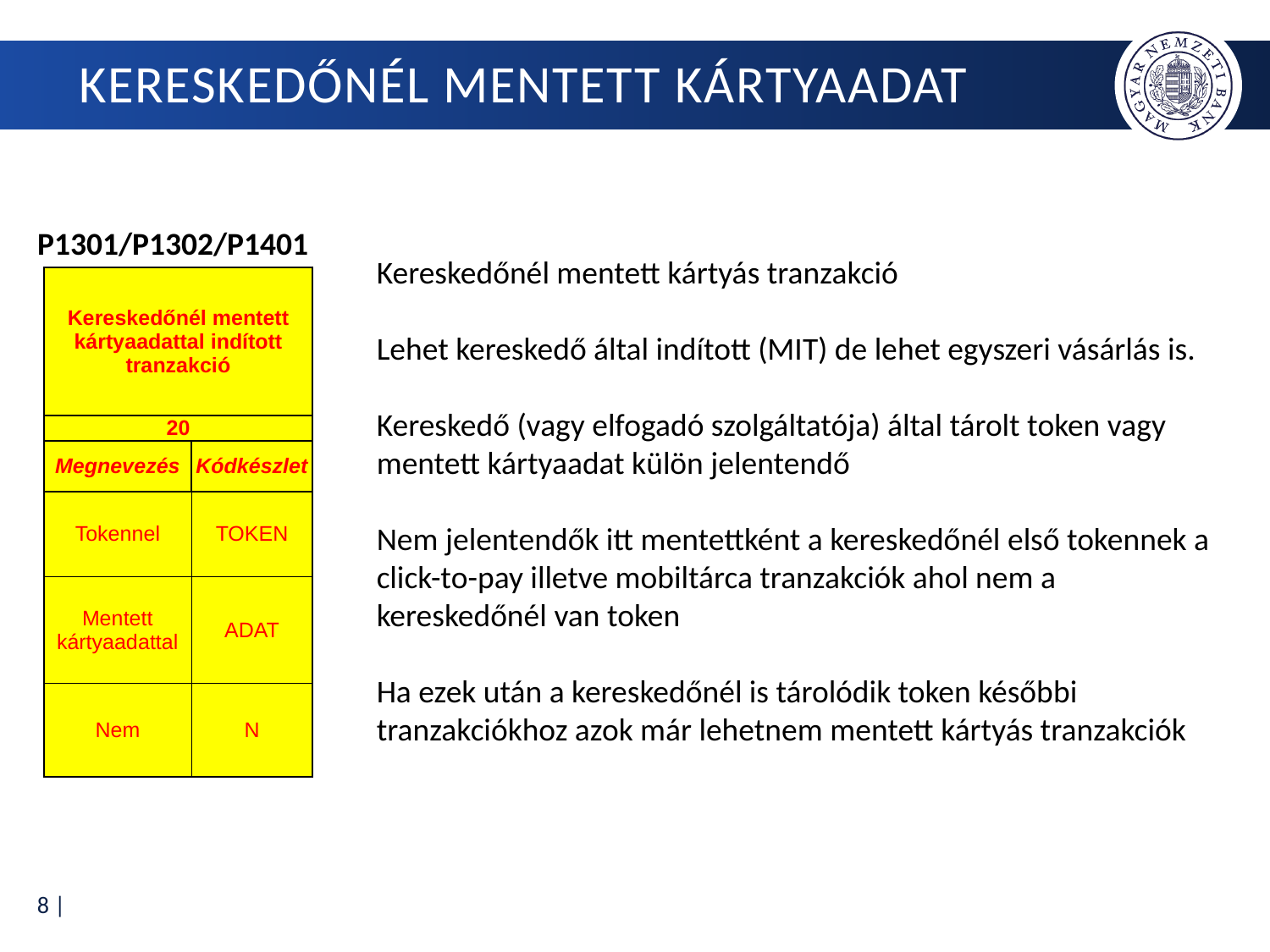

# Kereskedőnél mentett kártyaadat
P1301/P1302/P1401
Kereskedőnél mentett kártyás tranzakció

Lehet kereskedő által indított (MIT) de lehet egyszeri vásárlás is.

Kereskedő (vagy elfogadó szolgáltatója) által tárolt token vagy mentett kártyaadat külön jelentendő

Nem jelentendők itt mentettként a kereskedőnél első tokennek a click-to-pay illetve mobiltárca tranzakciók ahol nem a kereskedőnél van token

Ha ezek után a kereskedőnél is tárolódik token későbbi tranzakciókhoz azok már lehetnem mentett kártyás tranzakciók
| Kereskedőnél mentett kártyaadattal indított tranzakció |  |
| --- | --- |
| 20 |  |
| Megnevezés | Kódkészlet |
| Tokennel | TOKEN |
| Mentett kártyaadattal | ADAT |
| Nem | N |